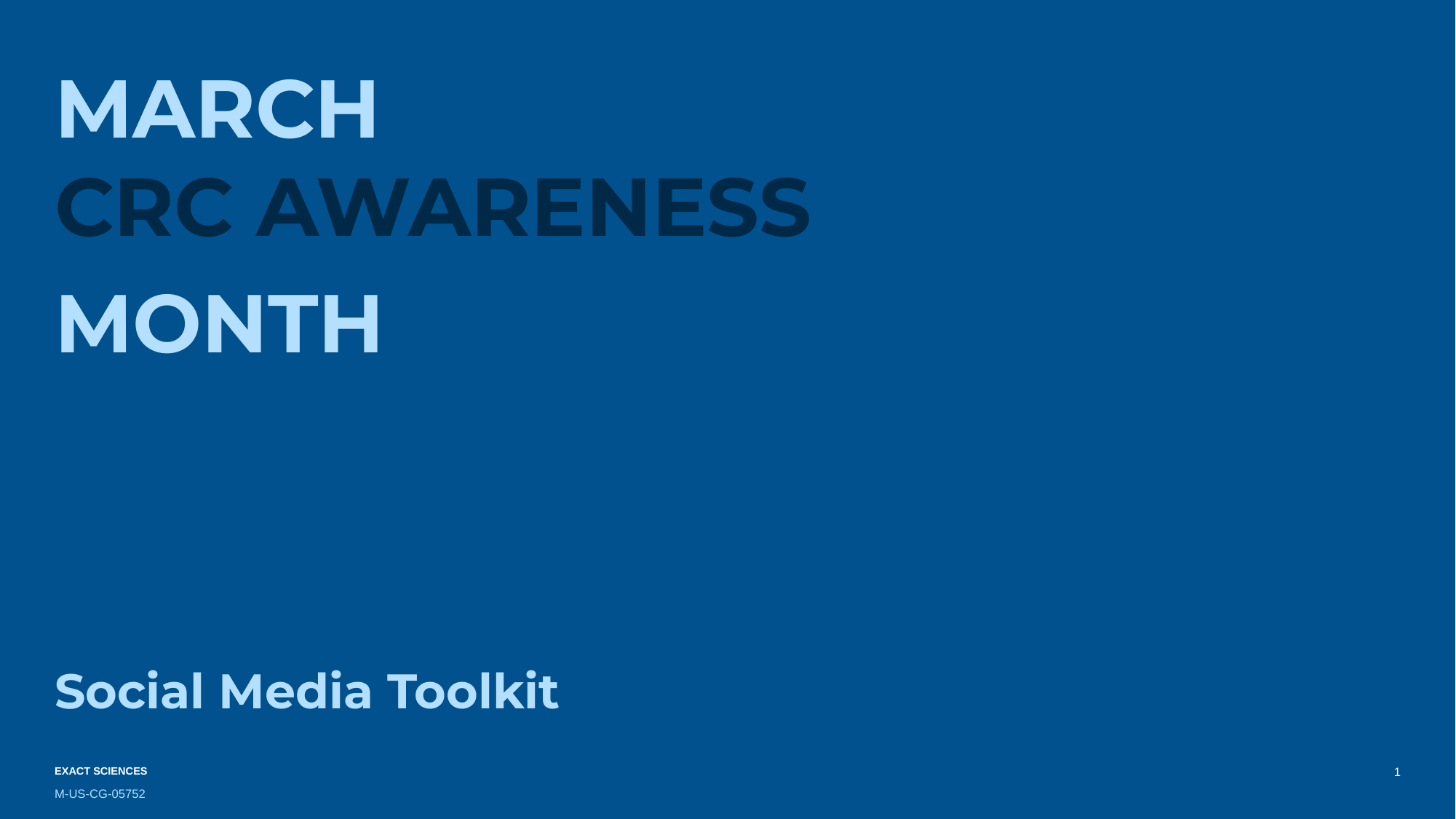

MARCH
CRC AWARENESS MONTH
Social Media Toolkit
1
M-US-CG-05752